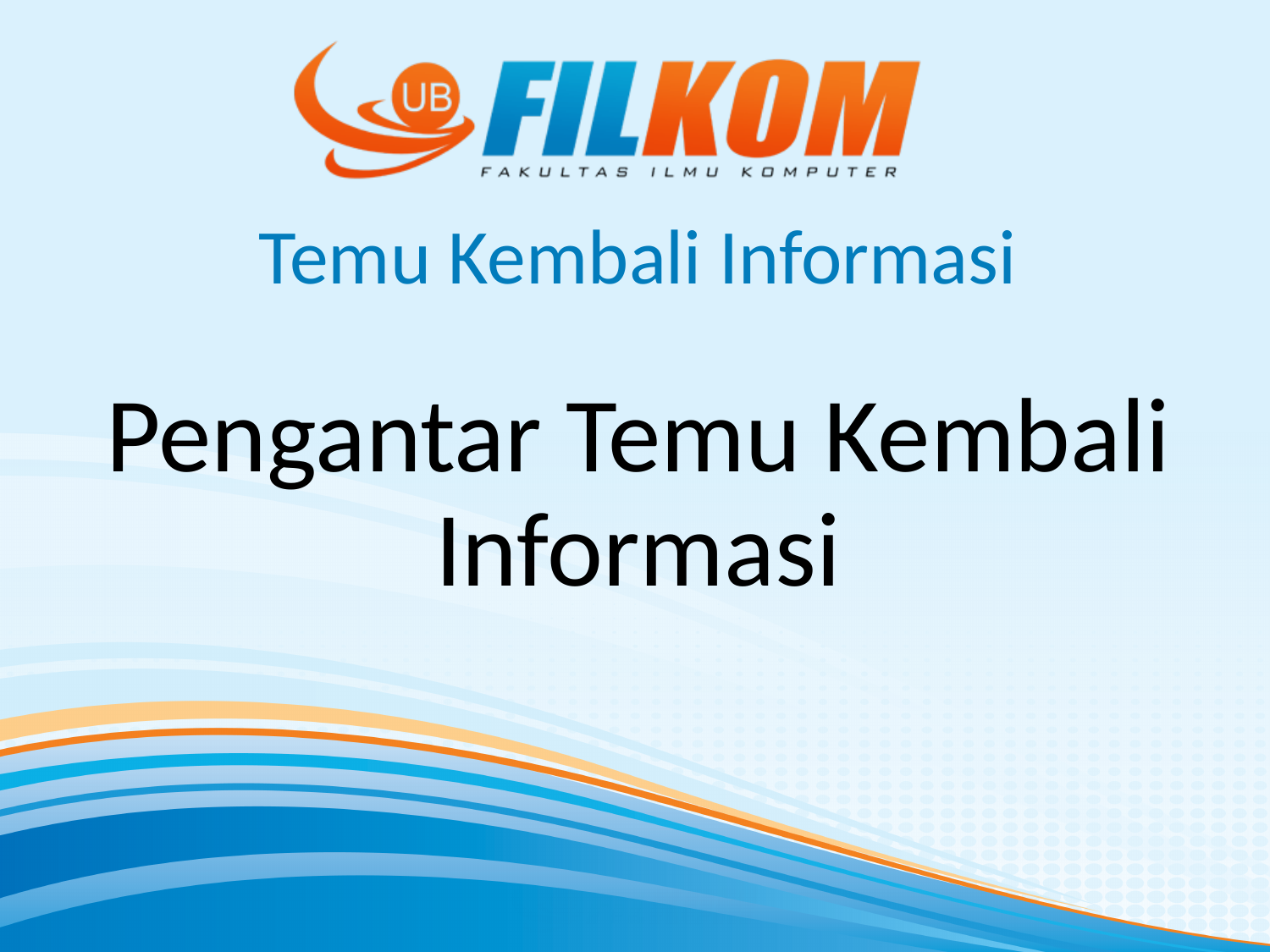

Temu Kembali Informasi
# Pengantar Temu Kembali Informasi